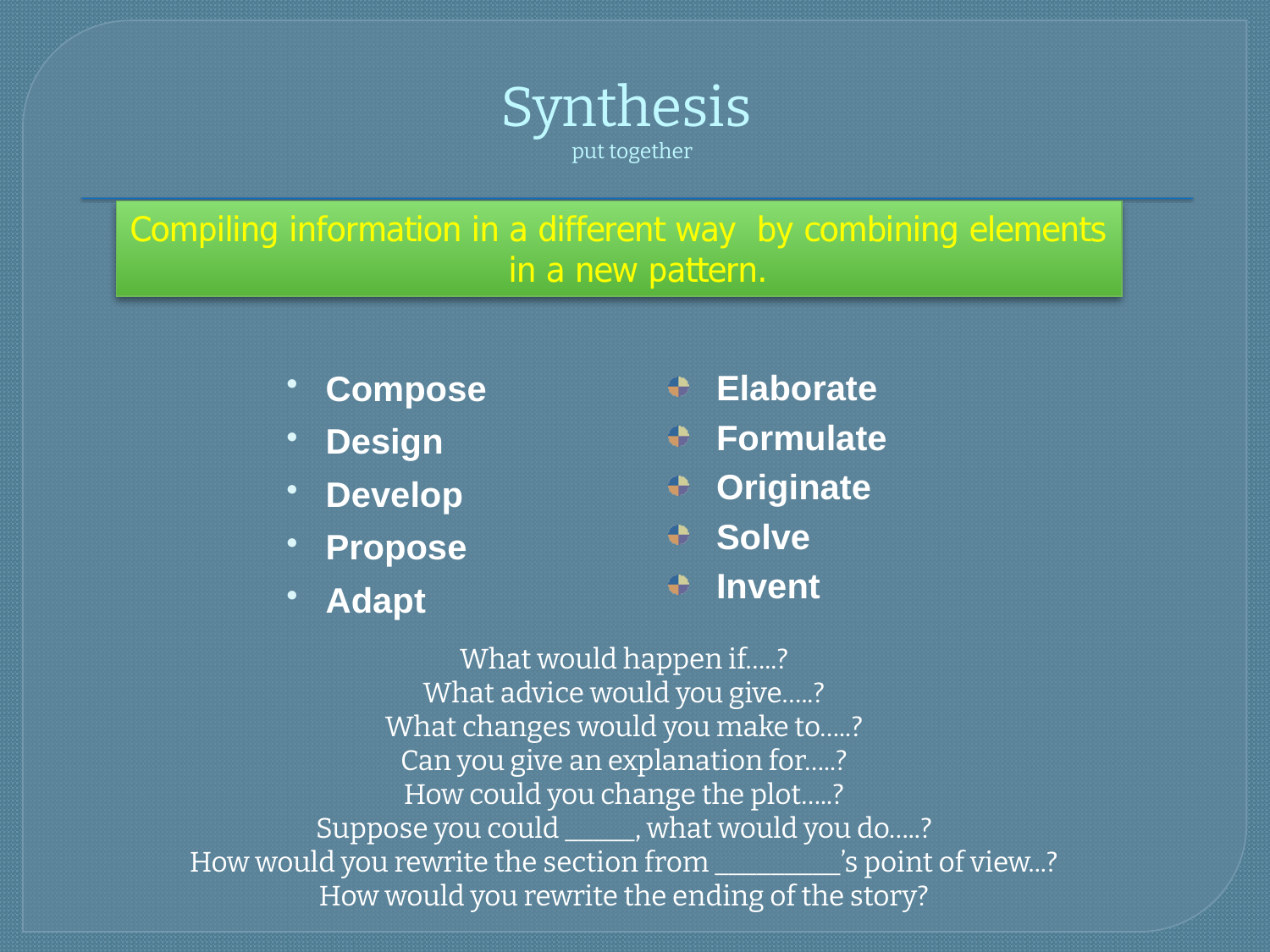

# Synthesis put together
Compiling information in a different way  by combining elements in a new pattern.
Compose
Design
Develop
Propose
Adapt
Elaborate
Formulate
Originate
Solve
Invent
What would happen if…..?
What advice would you give…..?
What changes would you make to…..?
Can you give an explanation for…..?
How could you change the plot…..?
Suppose you could _____, what would you do…..?
How would you rewrite the section from _________’s point of view...?
How would you rewrite the ending of the story?